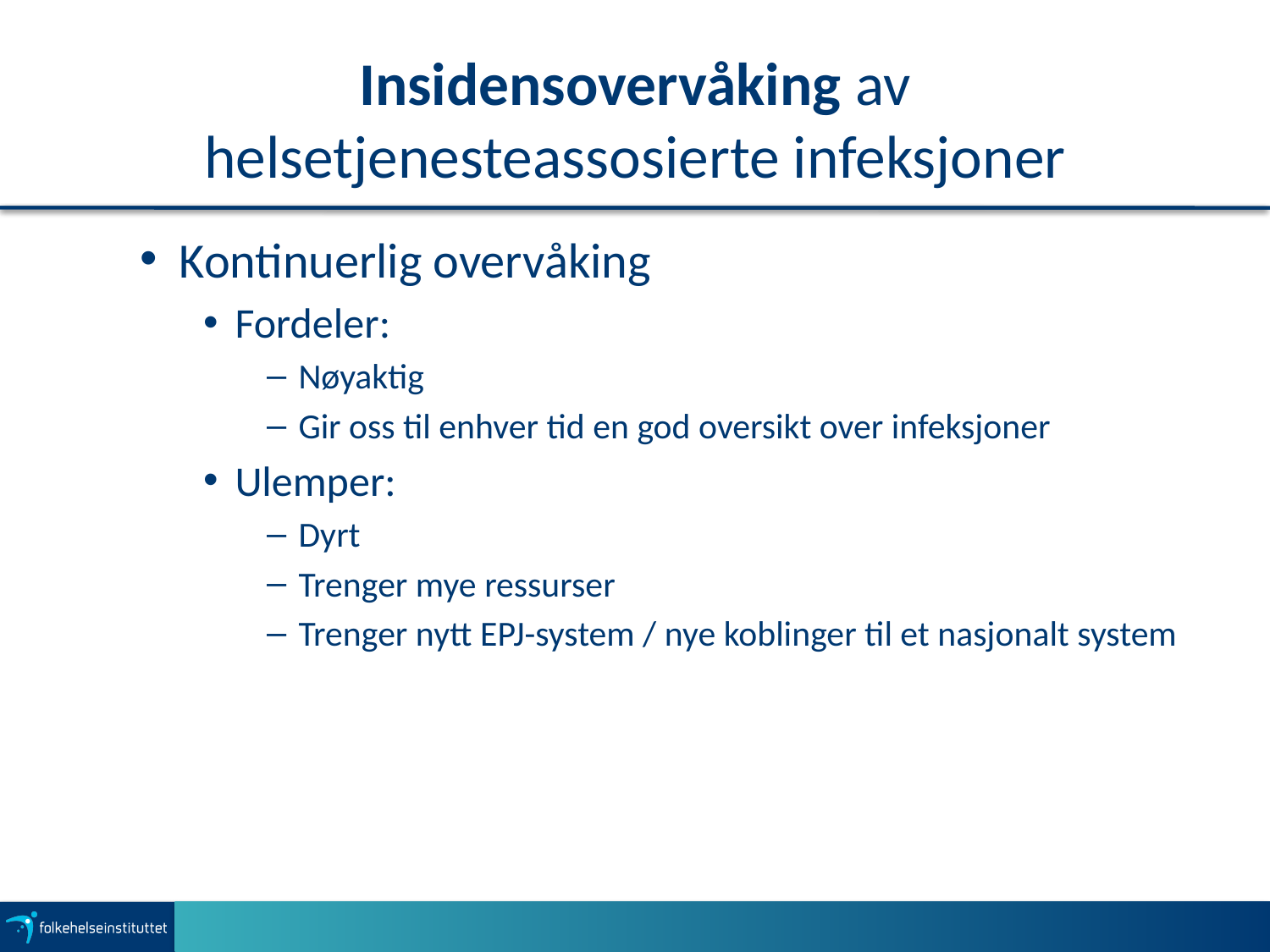

# Insidensovervåking av helsetjenesteassosierte infeksjoner
Kontinuerlig overvåking
Fordeler:
Nøyaktig
Gir oss til enhver tid en god oversikt over infeksjoner
Ulemper:
Dyrt
Trenger mye ressurser
Trenger nytt EPJ-system / nye koblinger til et nasjonalt system